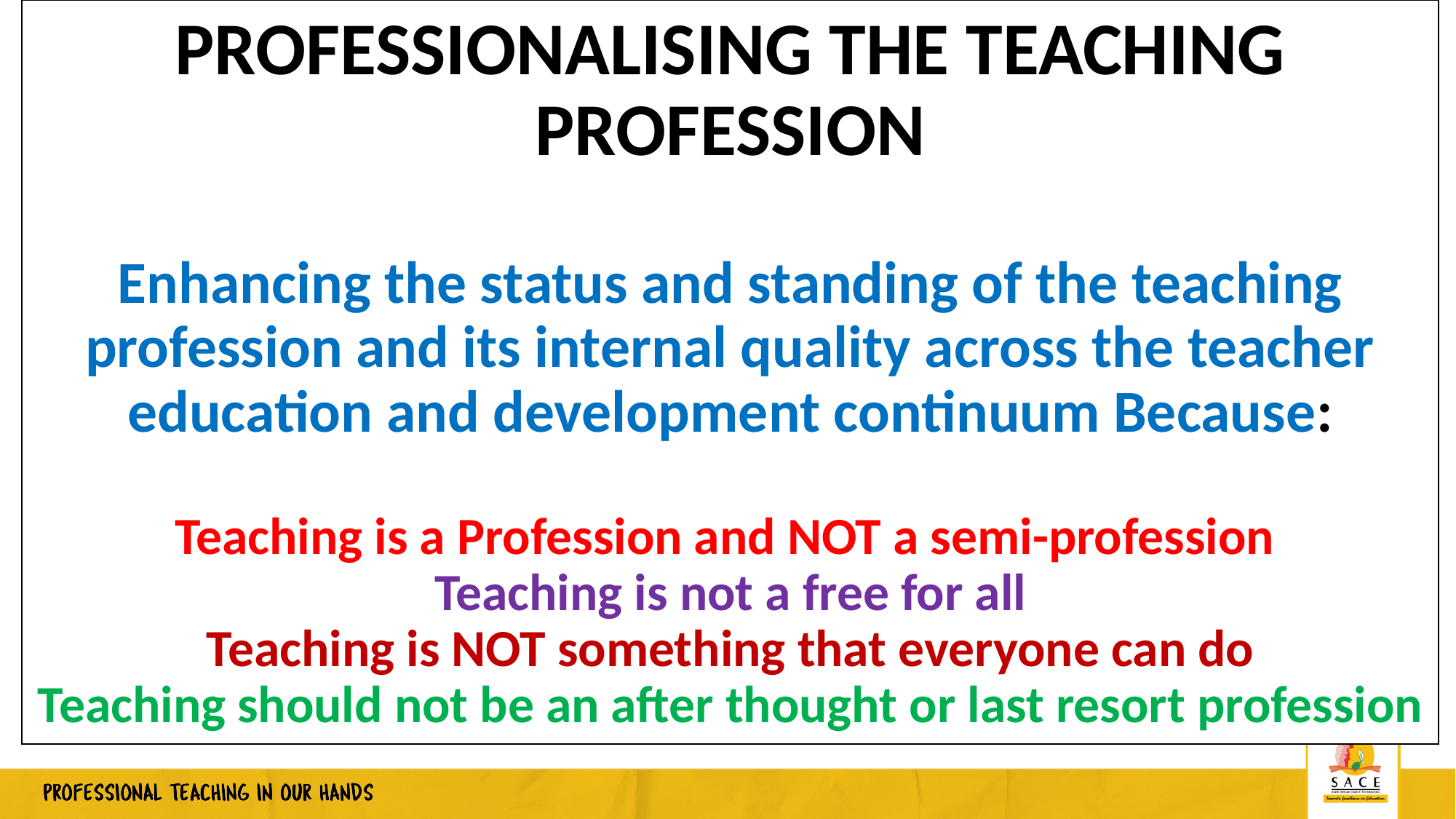

PROFESSIONALISING THE TEACHING PROFESSION
Enhancing the status and standing of the teaching profession and its internal quality across the teacher education and development continuum Because:
Teaching is a Profession and NOT a semi-profession
Teaching is not a free for all
Teaching is NOT something that everyone can do
Teaching should not be an after thought or last resort profession